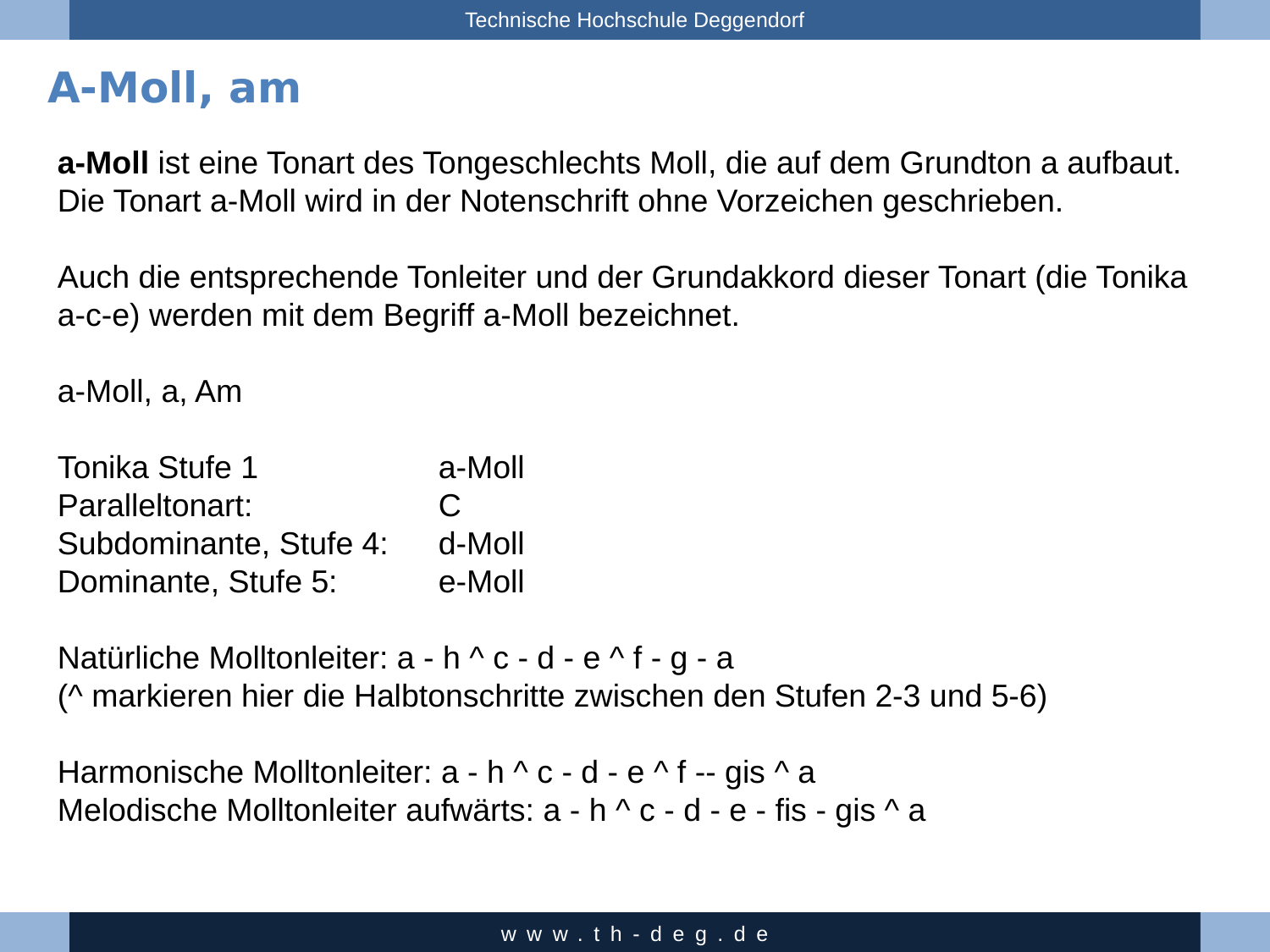

# A-Moll, am
a-Moll ist eine Tonart des Tongeschlechts Moll, die auf dem Grundton a aufbaut.
Die Tonart a-Moll wird in der Notenschrift ohne Vorzeichen geschrieben.

Auch die entsprechende Tonleiter und der Grundakkord dieser Tonart (die Tonika a-c-e) werden mit dem Begriff a-Moll bezeichnet.

a-Moll, a, Am

Tonika Stufe 1		a-Moll
Paralleltonart: 		C
Subdominante, Stufe 4: 	d-Moll
Dominante, Stufe 5: 	e-Moll

Natürliche Molltonleiter: a - h ^ c - d - e ^ f - g - a
(^ markieren hier die Halbtonschritte zwischen den Stufen 2-3 und 5-6)

Harmonische Molltonleiter: a - h ^ c - d - e ^ f -- gis ^ a
Melodische Molltonleiter aufwärts: a - h ^ c - d - e - fis - gis ^ a